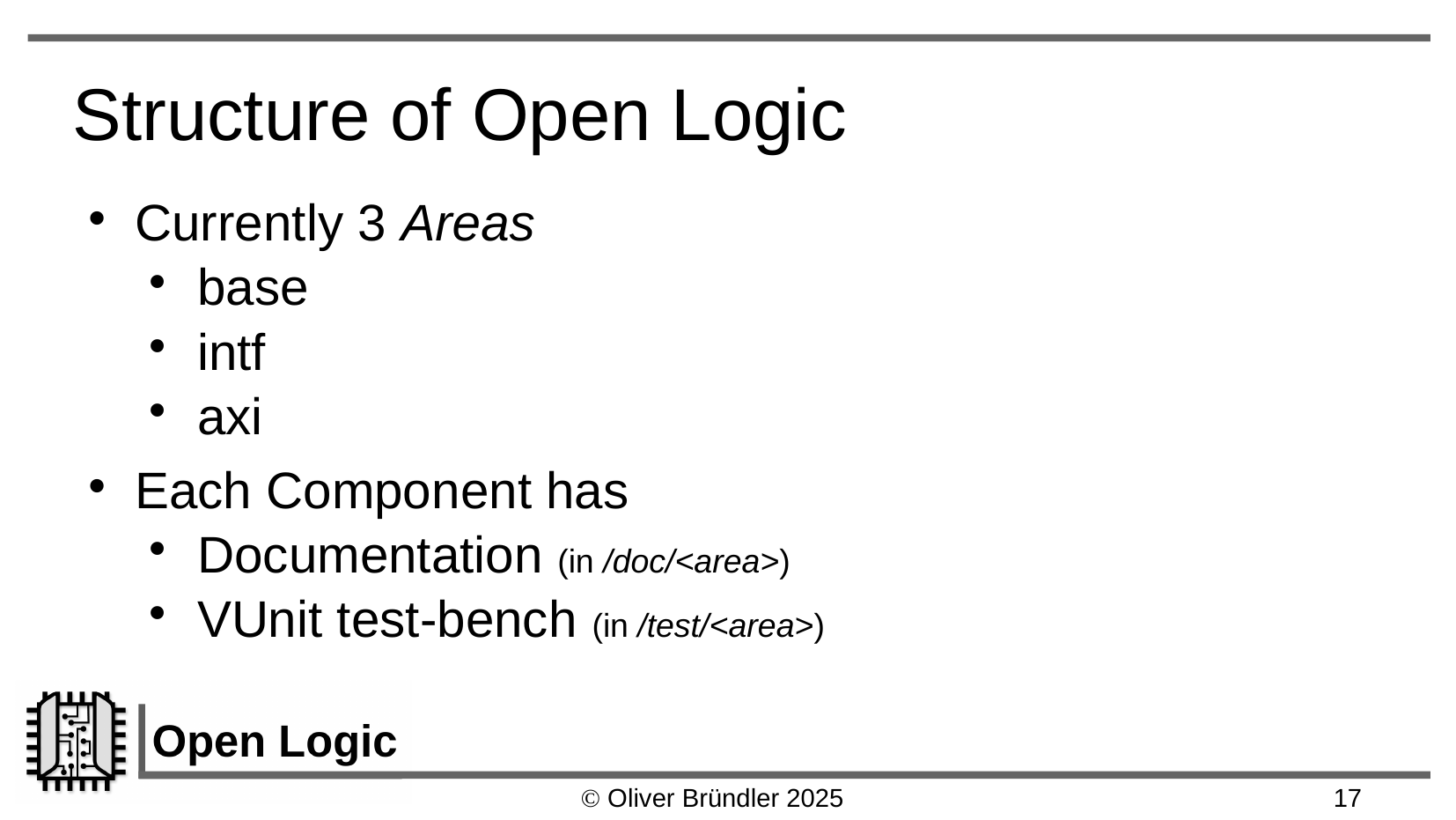

# Structure of Open Logic
Currently 3 Areas
base
intf
axi
Each Component has
Documentation (in /doc/<area>)
VUnit test-bench (in /test/<area>)